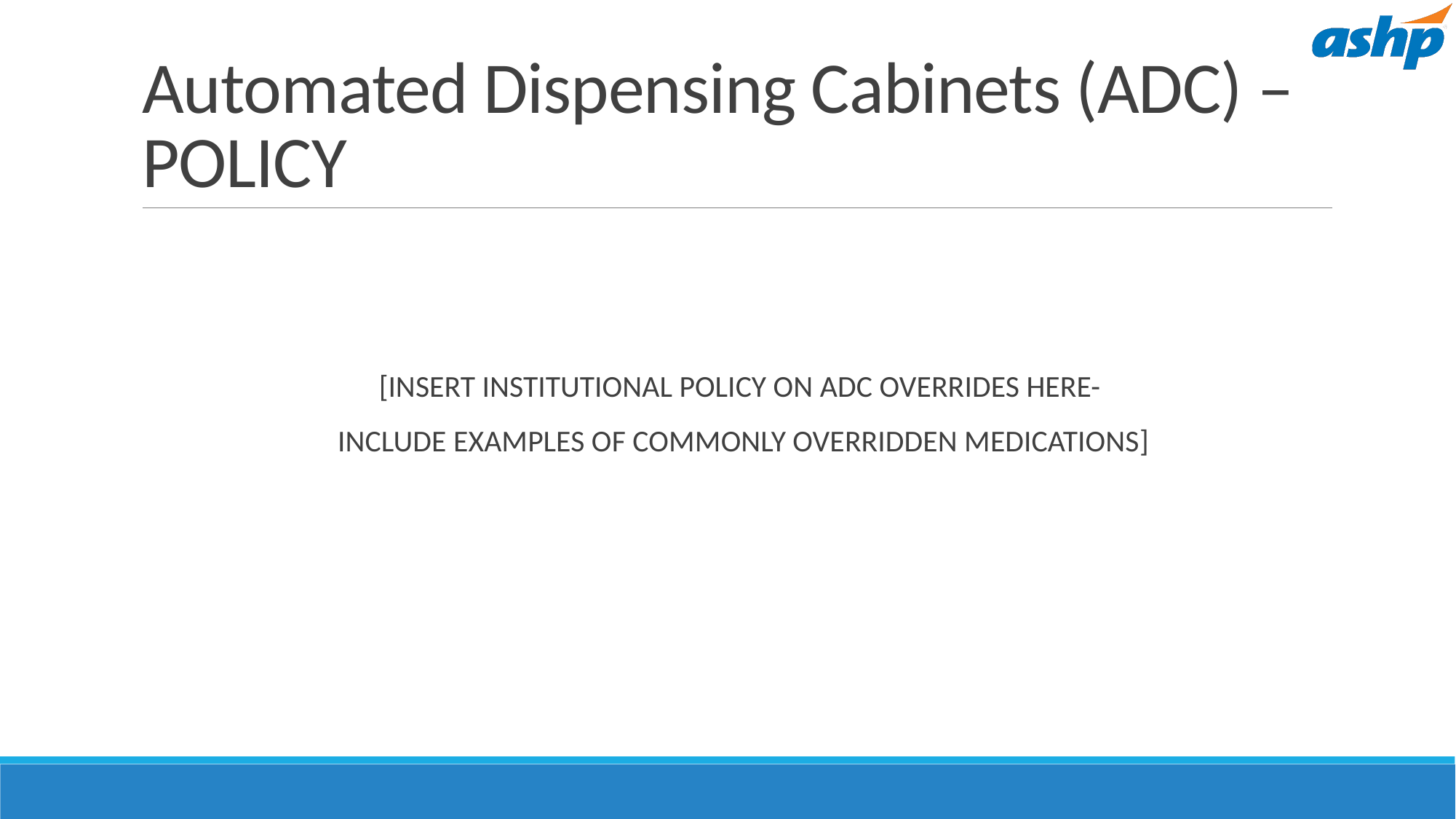

# Automated Dispensing Cabinets (ADC) – POLICY
be used

[Insert institutional policy on ADC overrides here-
include examples of commonly overridden medications]